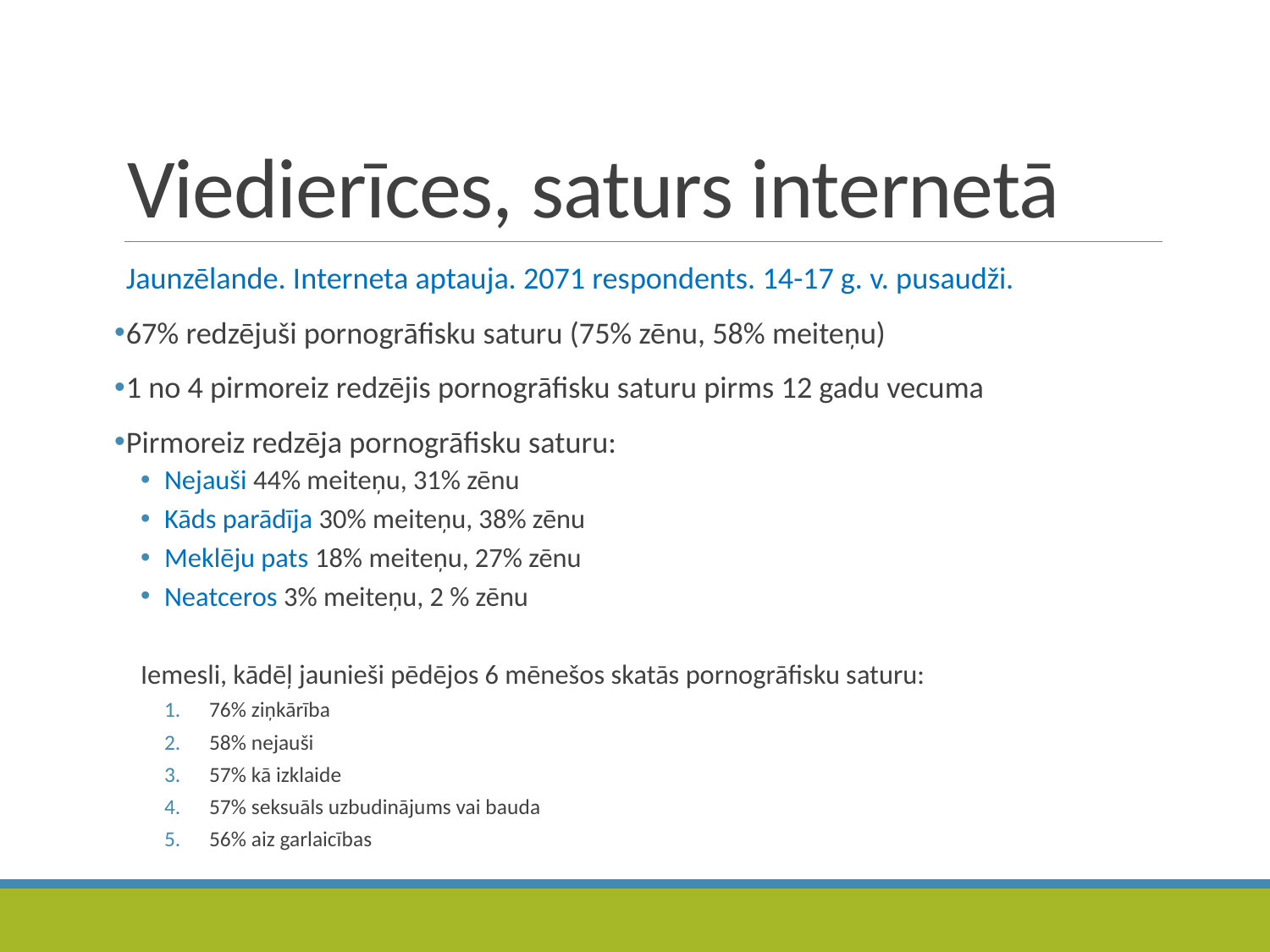

# Viedierīces, saturs internetā
Jaunzēlande. Interneta aptauja. 2071 respondents. 14-17 g. v. pusaudži.
67% redzējuši pornogrāfisku saturu (75% zēnu, 58% meiteņu)
1 no 4 pirmoreiz redzējis pornogrāfisku saturu pirms 12 gadu vecuma
Pirmoreiz redzēja pornogrāfisku saturu:
Nejauši 44% meiteņu, 31% zēnu
Kāds parādīja 30% meiteņu, 38% zēnu
Meklēju pats 18% meiteņu, 27% zēnu
Neatceros 3% meiteņu, 2 % zēnu

Iemesli, kādēļ jaunieši pēdējos 6 mēnešos skatās pornogrāfisku saturu:
76% ziņkārība
58% nejauši
57% kā izklaide
57% seksuāls uzbudinājums vai bauda
56% aiz garlaicības